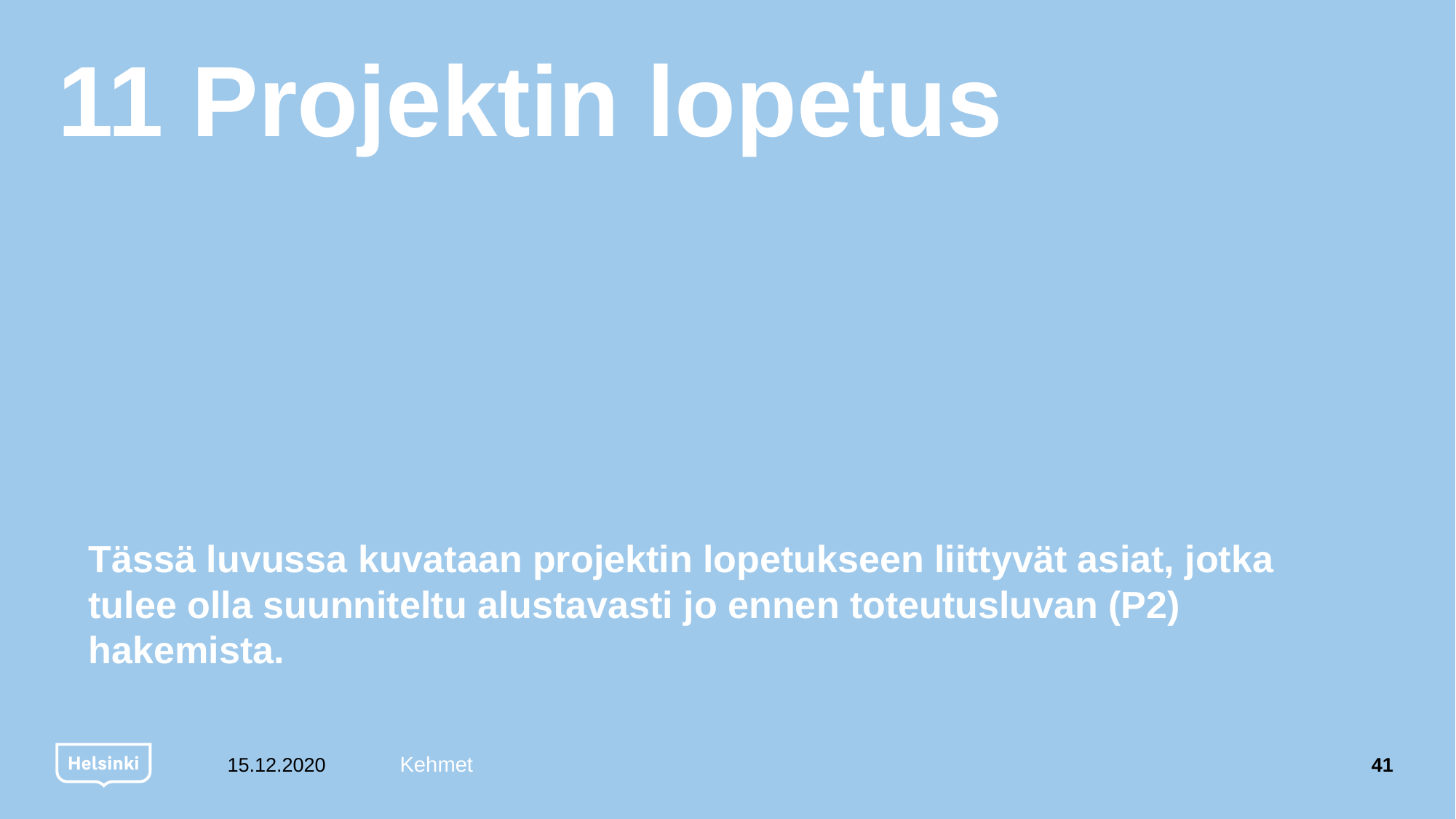

# 11 Projektin lopetus
Tässä luvussa kuvataan projektin lopetukseen liittyvät asiat, jotka tulee olla suunniteltu alustavasti jo ennen toteutusluvan (P2) hakemista.
15.12.2020
41